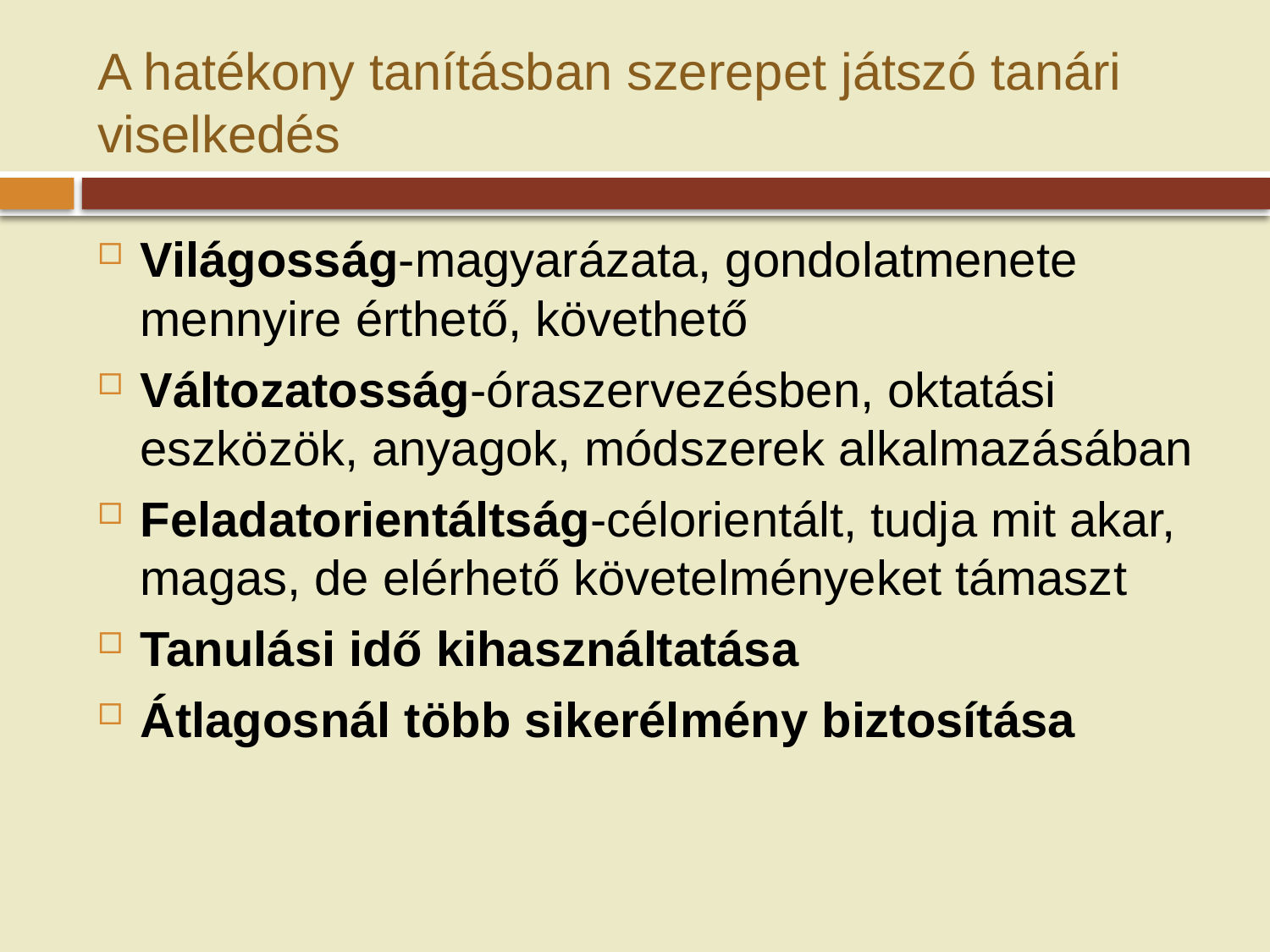

# A hatékony tanításban szerepet játszó tanári viselkedés
Világosság-magyarázata, gondolatmenete mennyire érthető, követhető
Változatosság-óraszervezésben, oktatási eszközök, anyagok, módszerek alkalmazásában
Feladatorientáltság-célorientált, tudja mit akar, magas, de elérhető követelményeket támaszt
Tanulási idő kihasználtatása
Átlagosnál több sikerélmény biztosítása